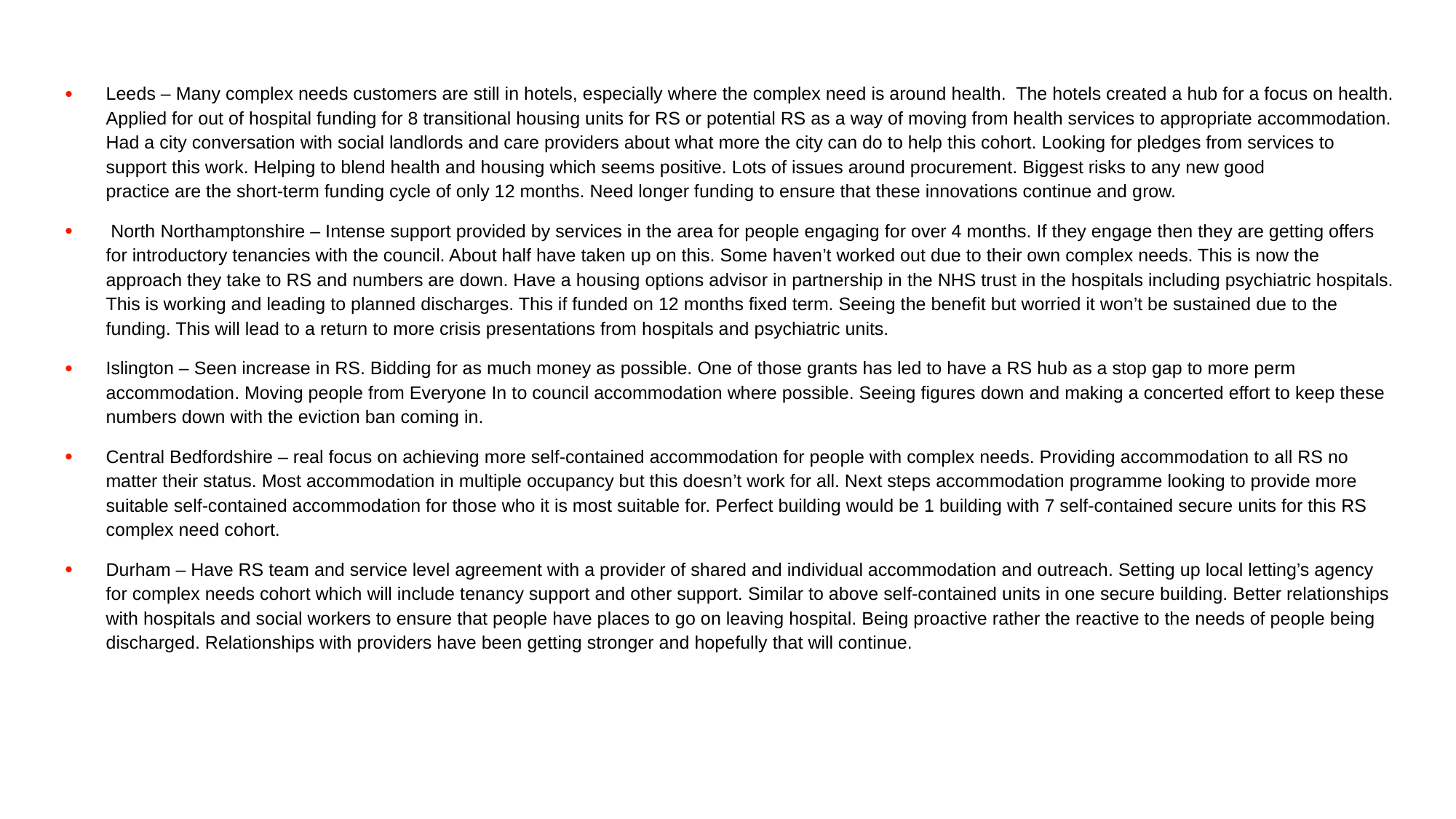

Leeds – Many complex needs customers are still in hotels, especially where the complex need is around health.  The hotels created a hub for a focus on health. Applied for out of hospital funding for 8 transitional housing units for RS or potential RS as a way of moving from health services to appropriate accommodation. Had a city conversation with social landlords and care providers about what more the city can do to help this cohort. Looking for pledges from services to support this work. Helping to blend health and housing which seems positive. Lots of issues around procurement. Biggest risks to any new good practice are the short-term funding cycle of only 12 months. Need longer funding to ensure that these innovations continue and grow.
 North Northamptonshire – Intense support provided by services in the area for people engaging for over 4 months. If they engage then they are getting offers for introductory tenancies with the council. About half have taken up on this. Some haven’t worked out due to their own complex needs. This is now the approach they take to RS and numbers are down. Have a housing options advisor in partnership in the NHS trust in the hospitals including psychiatric hospitals. This is working and leading to planned discharges. This if funded on 12 months fixed term. Seeing the benefit but worried it won’t be sustained due to the funding. This will lead to a return to more crisis presentations from hospitals and psychiatric units.
Islington – Seen increase in RS. Bidding for as much money as possible. One of those grants has led to have a RS hub as a stop gap to more perm accommodation. Moving people from Everyone In to council accommodation where possible. Seeing figures down and making a concerted effort to keep these numbers down with the eviction ban coming in.
Central Bedfordshire – real focus on achieving more self-contained accommodation for people with complex needs. Providing accommodation to all RS no matter their status. Most accommodation in multiple occupancy but this doesn’t work for all. Next steps accommodation programme looking to provide more suitable self-contained accommodation for those who it is most suitable for. Perfect building would be 1 building with 7 self-contained secure units for this RS complex need cohort.
Durham – Have RS team and service level agreement with a provider of shared and individual accommodation and outreach. Setting up local letting’s agency for complex needs cohort which will include tenancy support and other support. Similar to above self-contained units in one secure building. Better relationships with hospitals and social workers to ensure that people have places to go on leaving hospital. Being proactive rather the reactive to the needs of people being discharged. Relationships with providers have been getting stronger and hopefully that will continue.